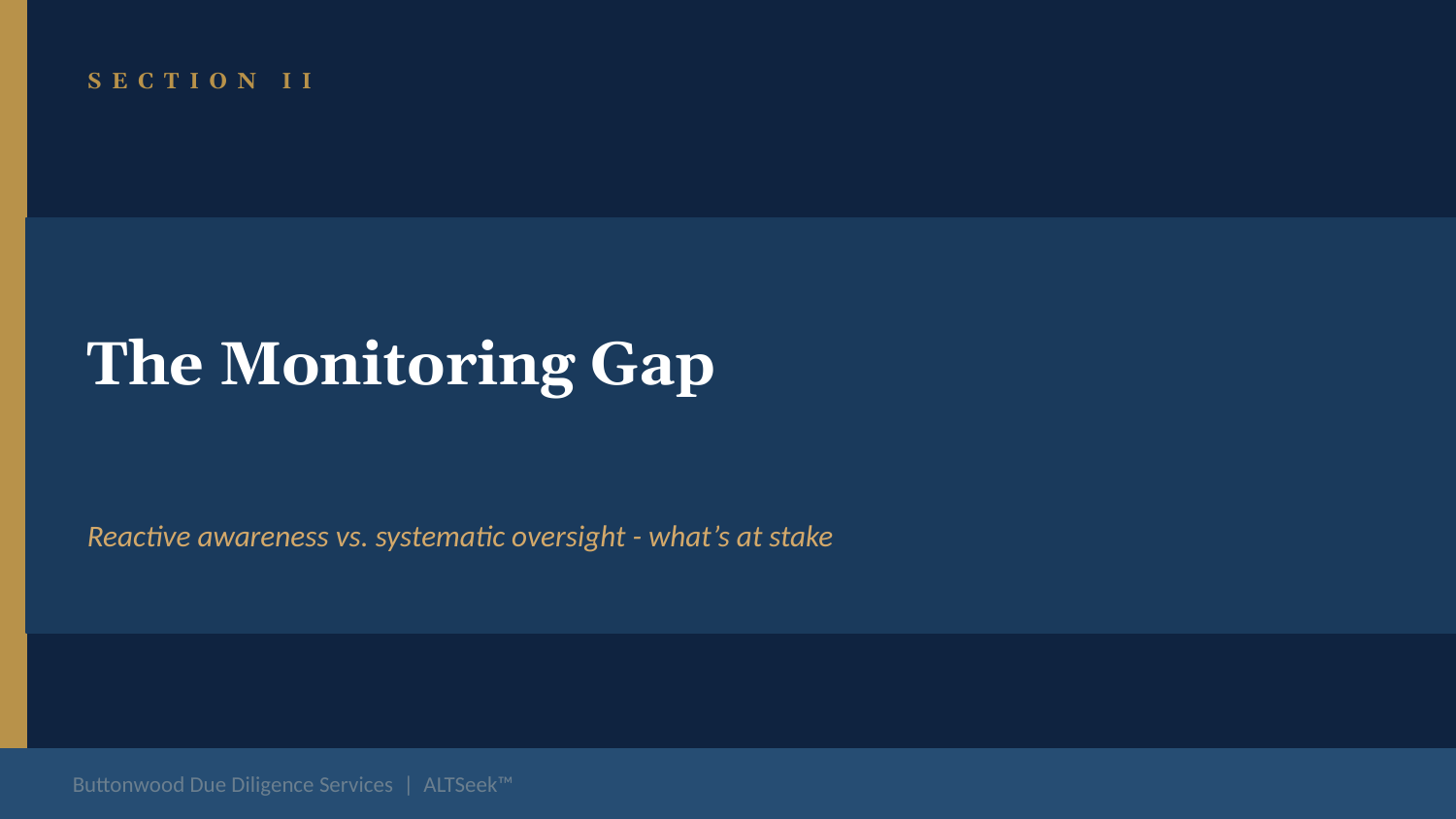

SECTION II

The Monitoring Gap
Reactive awareness vs. systematic oversight - what’s at stake

Buttonwood Due Diligence Services  |  ALTSeek™